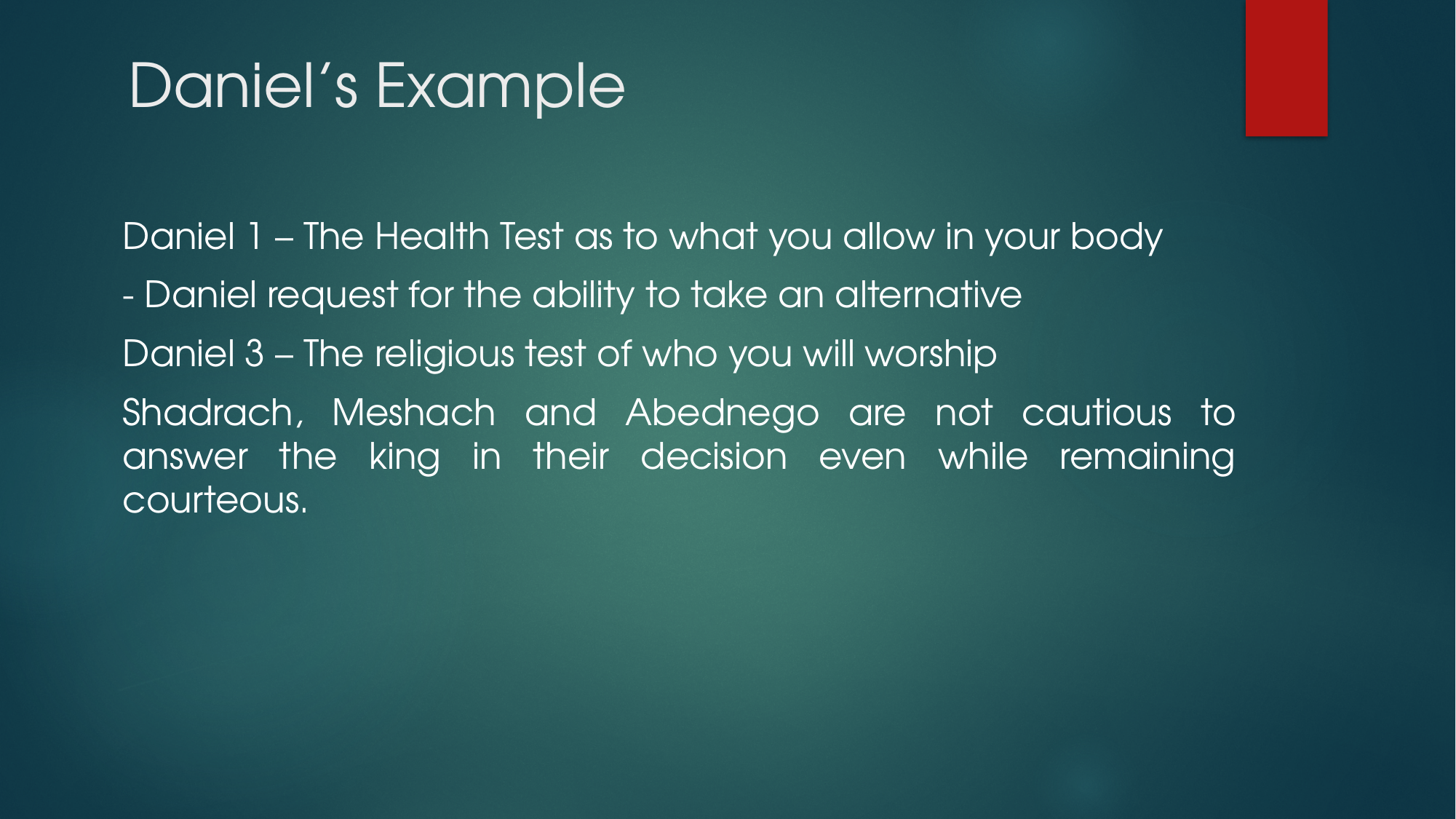

# Daniel’s Example
Daniel 1 – The Health Test as to what you allow in your body
- Daniel request for the ability to take an alternative
Daniel 3 – The religious test of who you will worship
Shadrach, Meshach and Abednego are not cautious to answer the king in their decision even while remaining courteous.